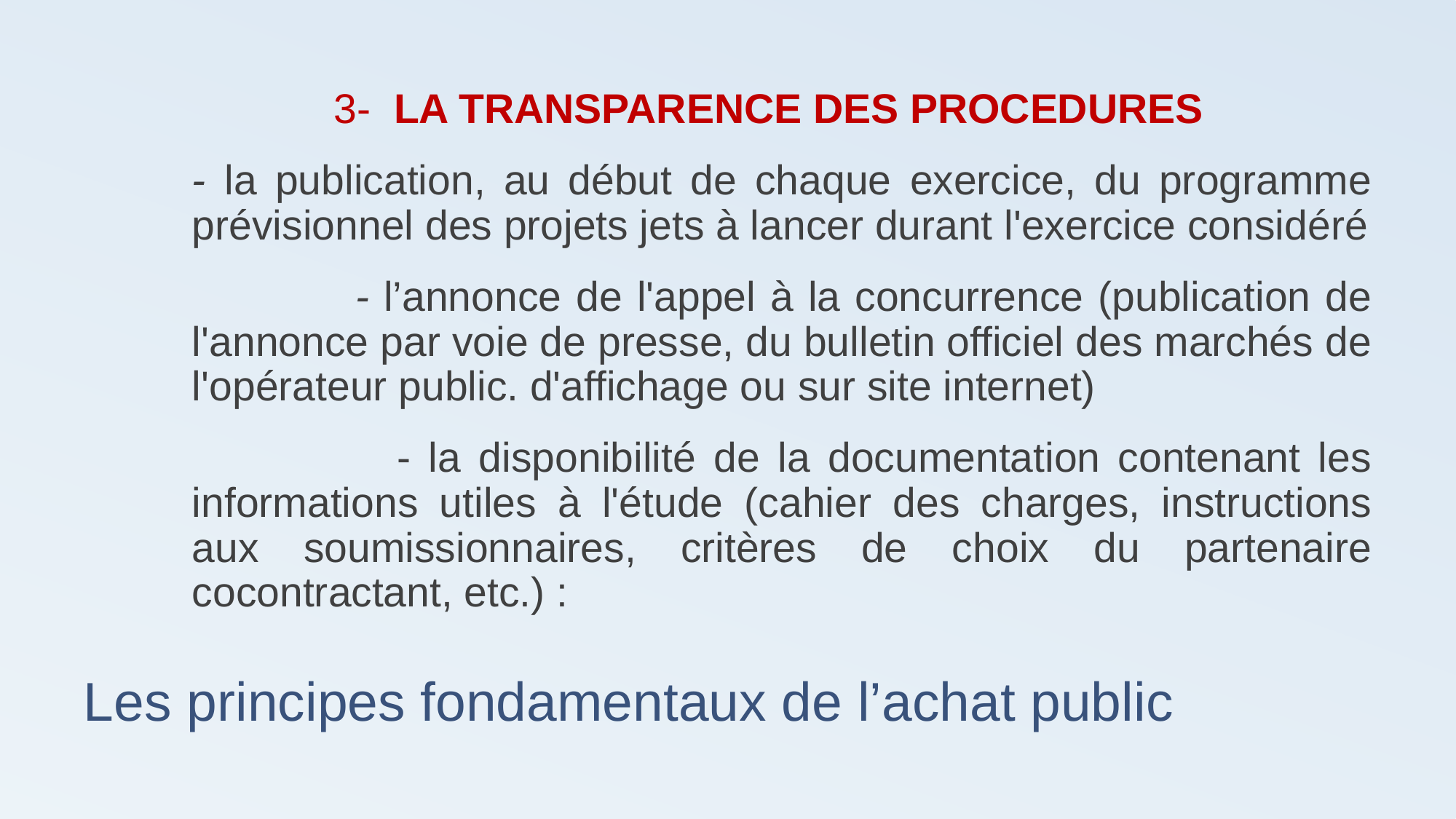

3-  LA TRANSPARENCE DES PROCEDURES
		- la publication, au début de chaque exercice, du programme prévisionnel des projets jets à lancer durant l'exercice considéré
             - l’annonce de l'appel à la concurrence (publication de l'annonce par voie de presse, du bulletin officiel des marchés de l'opérateur public. d'affichage ou sur site internet)
             - la disponibilité de la documentation contenant les informations utiles à l'étude (cahier des charges, instructions aux soumissionnaires, critères de choix du partenaire cocontractant, etc.) :

# Les principes fondamentaux de l’achat public